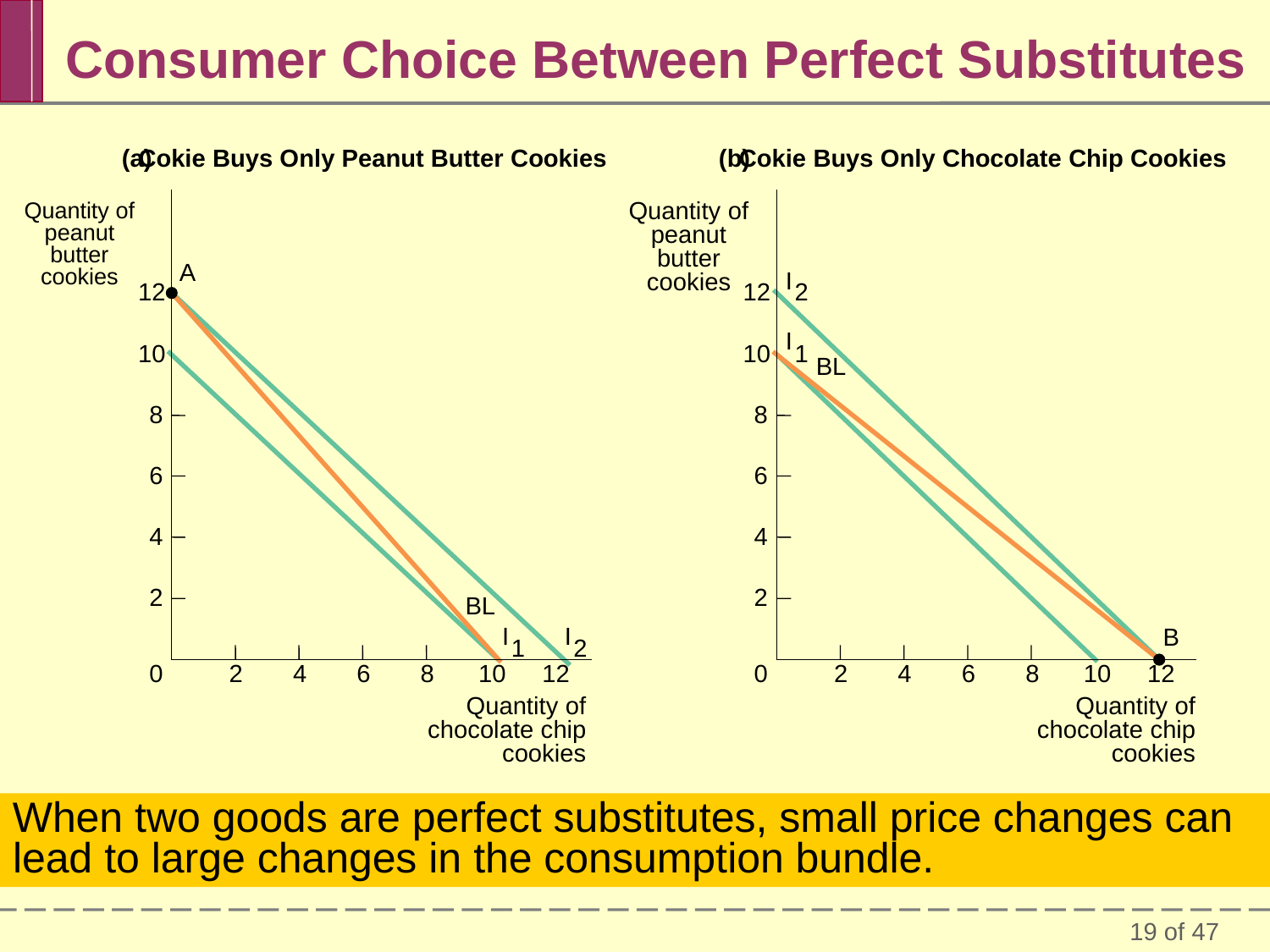

Consumer Choice Between Perfect Substitutes

(a)
Cokie Buys Only Peanut Butter Cookies
(b)
Cokie Buys Only Chocolate Chip Cookies

Quantity of peanut
butter cookies
Quantity of peanut butter cookies
A
I
12
12
2

I
10
10
1

BL
8
8

6
6

4
4

2
2
BL

I
I
B
1
2

0
2
4
6
8
10
12
0
2
4
6
8
10
12
Quantity of chocolate chip cookies
Quantity of chocolate chip cookies
When two goods are perfect substitutes, small price changes can lead to large changes in the consumption bundle.